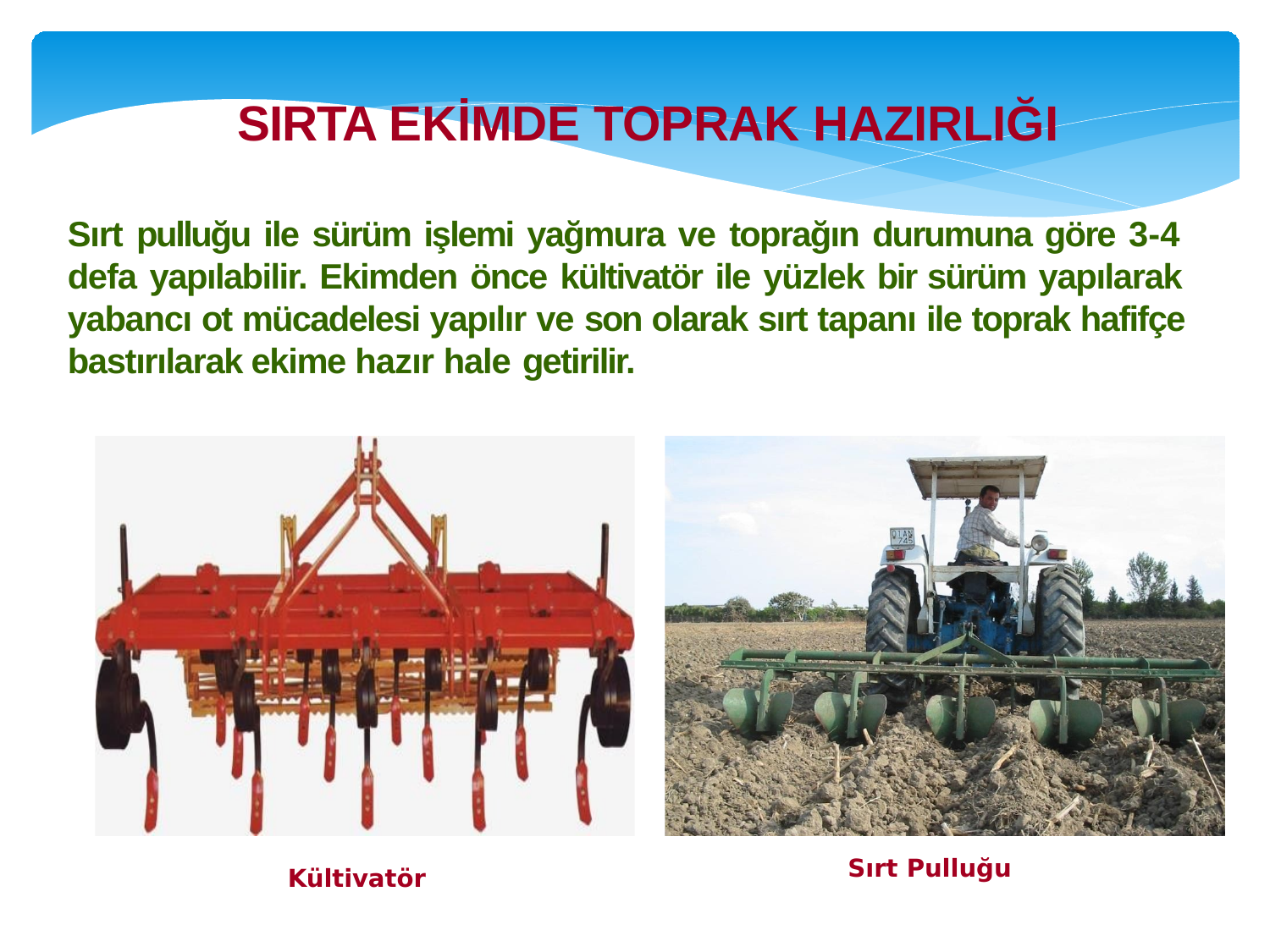

# SIRTA EKİMDE TOPRAK HAZIRLIĞI
Sırt pulluğu ile sürüm işlemi yağmura ve toprağın durumuna göre 3-4  defa yapılabilir. Ekimden önce kültivatör ile yüzlek bir sürüm yapılarak  yabancı ot mücadelesi yapılır ve son olarak sırt tapanı ile toprak hafifçe  bastırılarak ekime hazır hale getirilir.

Sırt Pulluğu
Kültivatör